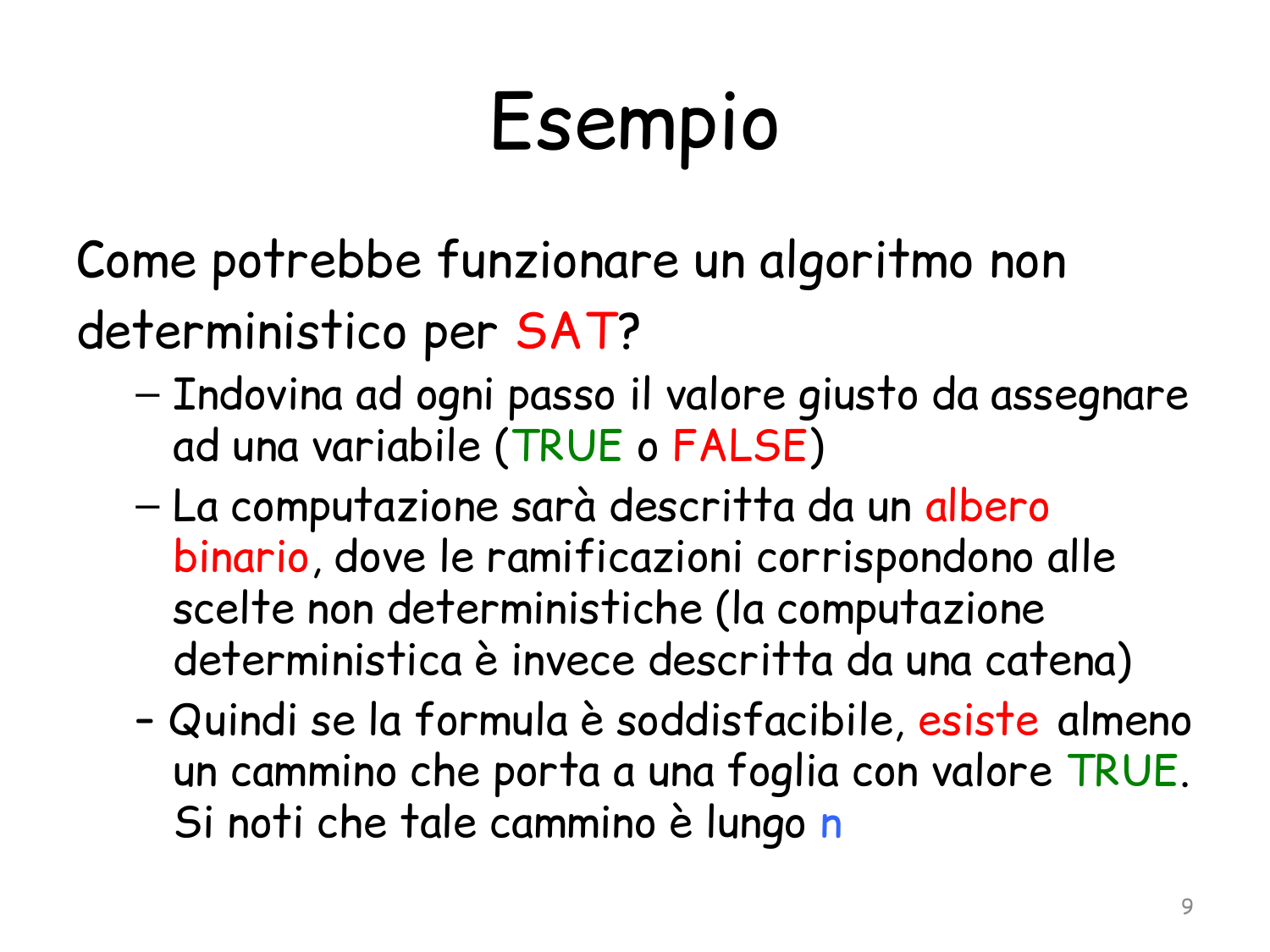

# Esempio

Come potrebbe funzionare un algoritmo non deterministico per SAT?
Indovina ad ogni passo il valore giusto da assegnare ad una variabile (TRUE o FALSE)
La computazione sarà descritta da un albero binario, dove le ramificazioni corrispondono alle scelte non deterministiche (la computazione deterministica è invece descritta da una catena)
– Quindi se la formula è soddisfacibile, esiste almeno un cammino che porta a una foglia con valore TRUE. Si noti che tale cammino è lungo n
9